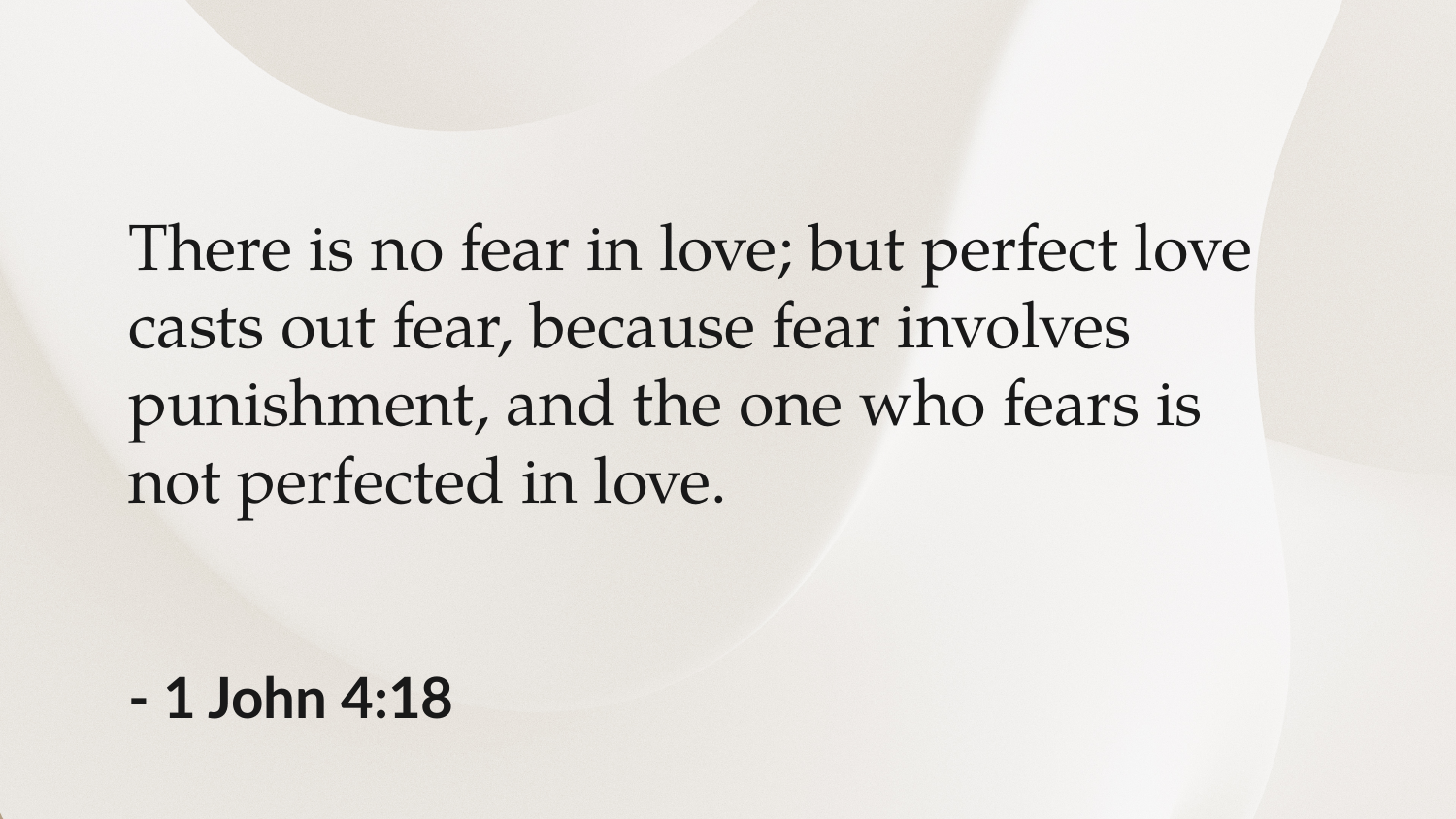

There is no fear in love; but perfect love casts out fear, because fear involves punishment, and the one who fears is not perfected in love.
- 1 John 4:18